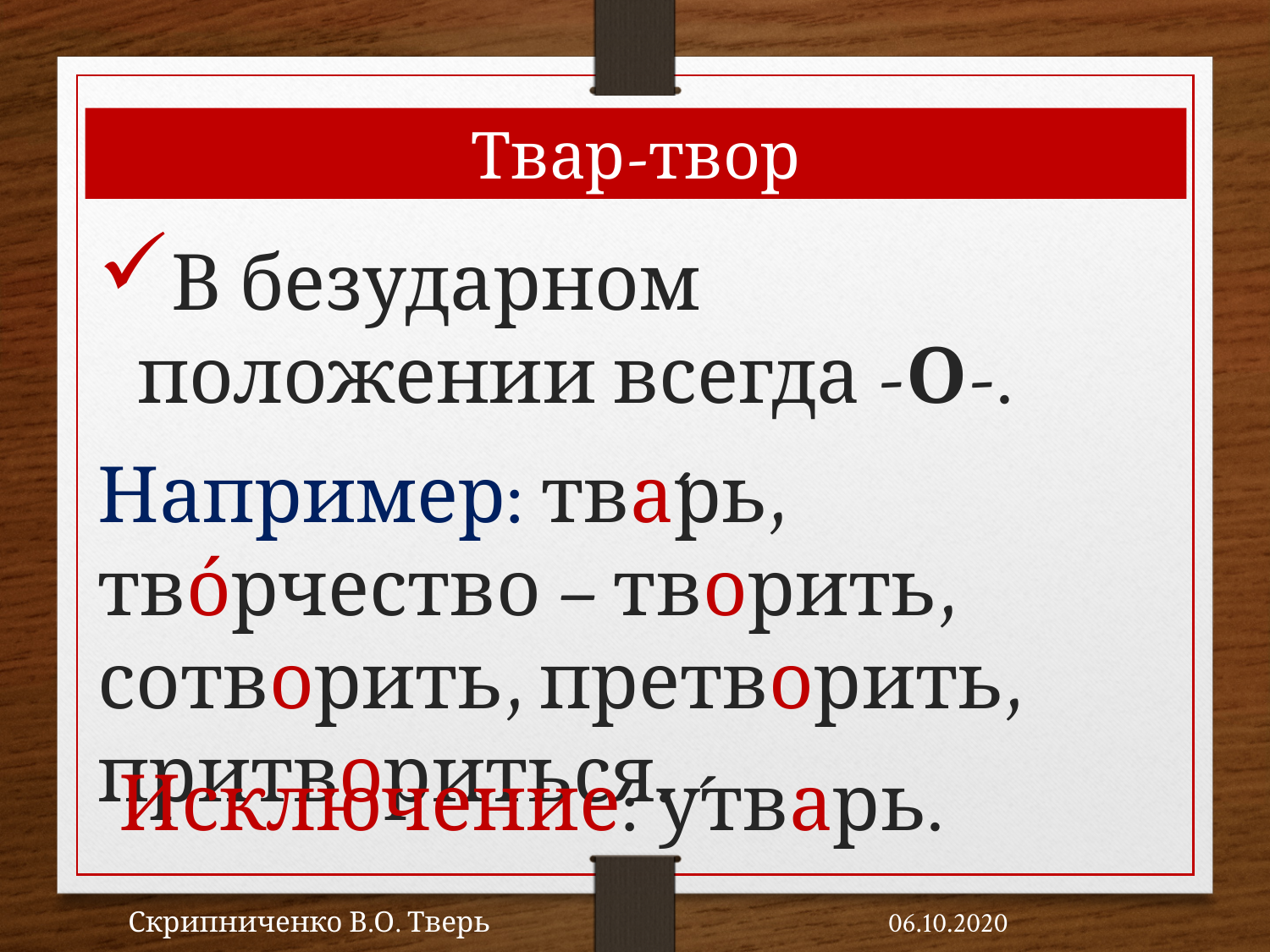

Твар-твор
В безударном положении всегда -О-.
Например: тва́рь, тво́рчество – творить, сотворить, претворить, притвориться.
Исключение: у́тварь.